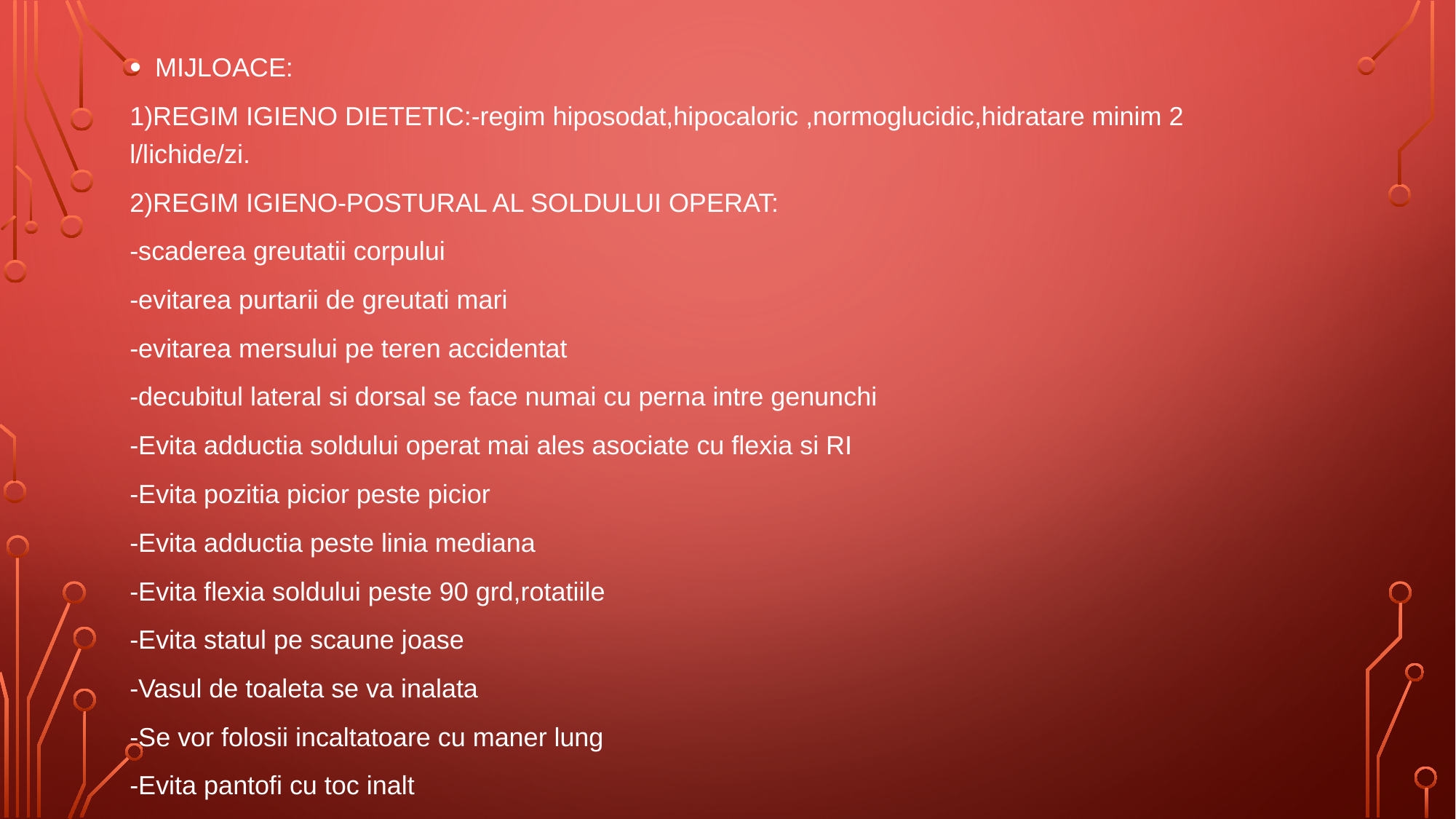

MIJLOACE:
1)REGIM IGIENO DIETETIC:-regim hiposodat,hipocaloric ,normoglucidic,hidratare minim 2 l/lichide/zi.
2)REGIM IGIENO-POSTURAL AL SOLDULUI OPERAT:
-scaderea greutatii corpului
-evitarea purtarii de greutati mari
-evitarea mersului pe teren accidentat
-decubitul lateral si dorsal se face numai cu perna intre genunchi
-Evita adductia soldului operat mai ales asociate cu flexia si RI
-Evita pozitia picior peste picior
-Evita adductia peste linia mediana
-Evita flexia soldului peste 90 grd,rotatiile
-Evita statul pe scaune joase
-Vasul de toaleta se va inalata
-Se vor folosii incaltatoare cu maner lung
-Evita pantofi cu toc inalt